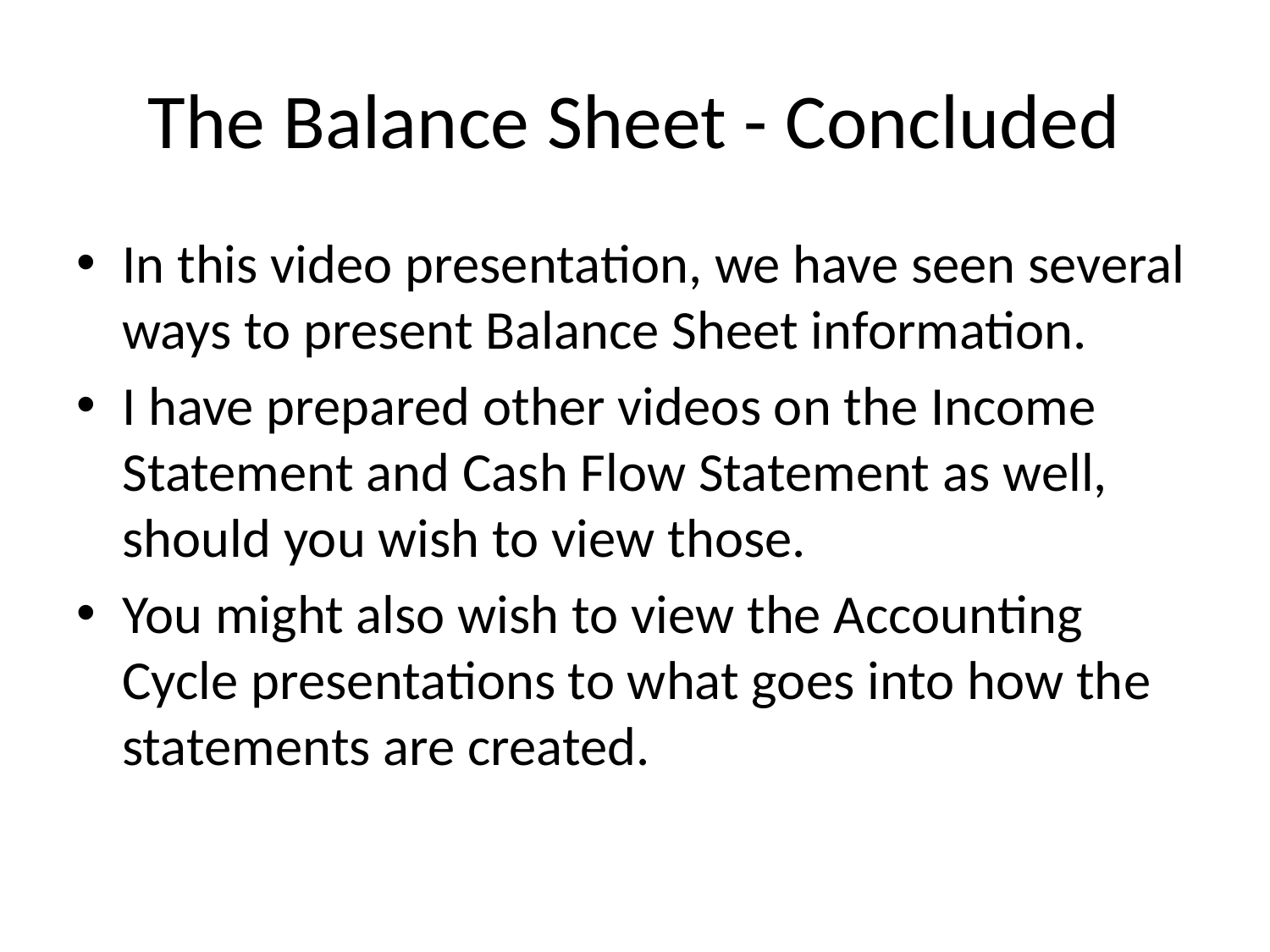

# The Balance Sheet - Concluded
In this video presentation, we have seen several ways to present Balance Sheet information.
I have prepared other videos on the Income Statement and Cash Flow Statement as well, should you wish to view those.
You might also wish to view the Accounting Cycle presentations to what goes into how the statements are created.